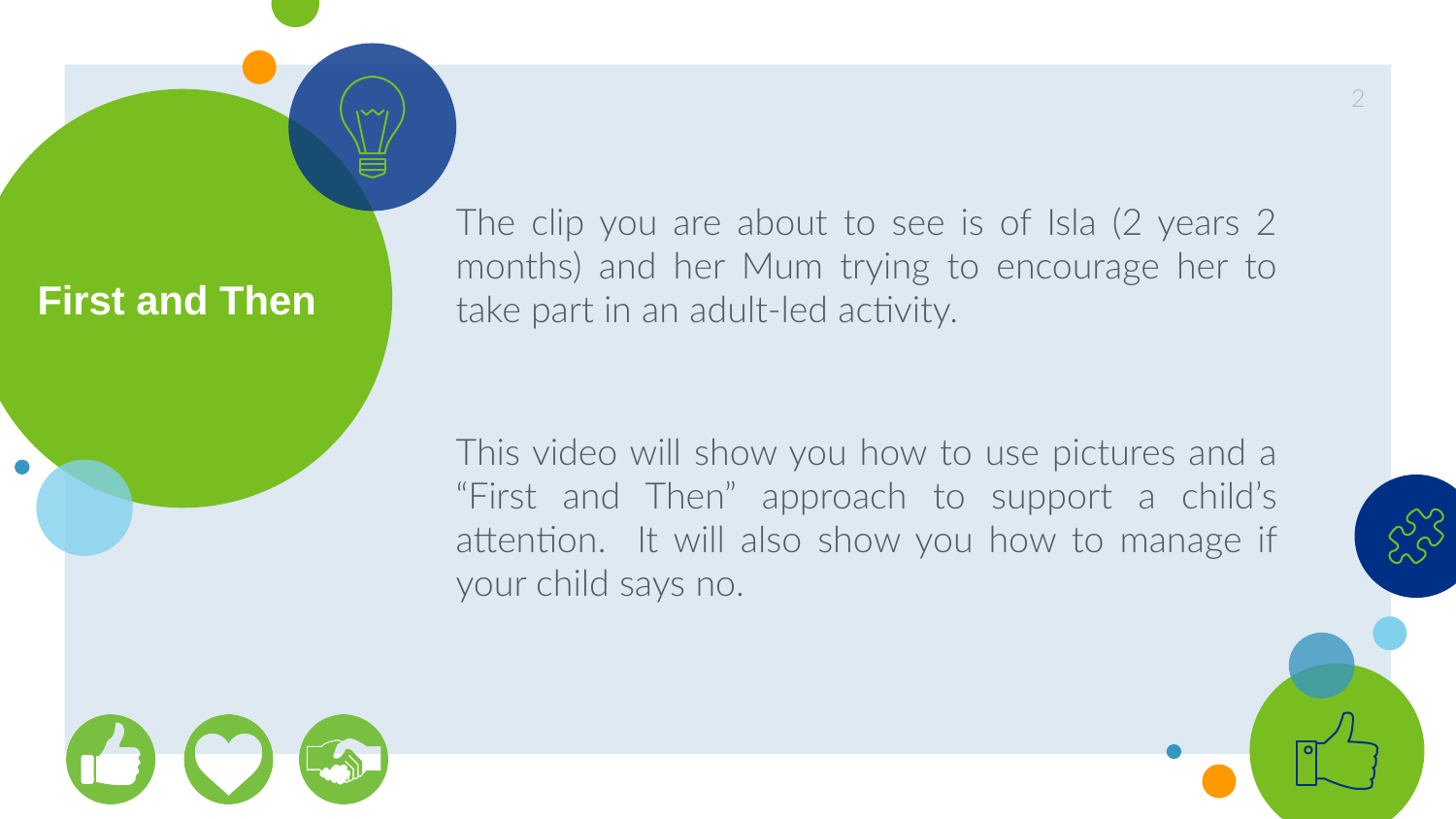

2
# First and Then
The clip you are about to see is of Isla (2 years 2 months) and her Mum trying to encourage her to take part in an adult-led activity.
This video will show you how to use pictures and a “First and Then” approach to support a child’s attention.  It will also show you how to manage if your child says no.